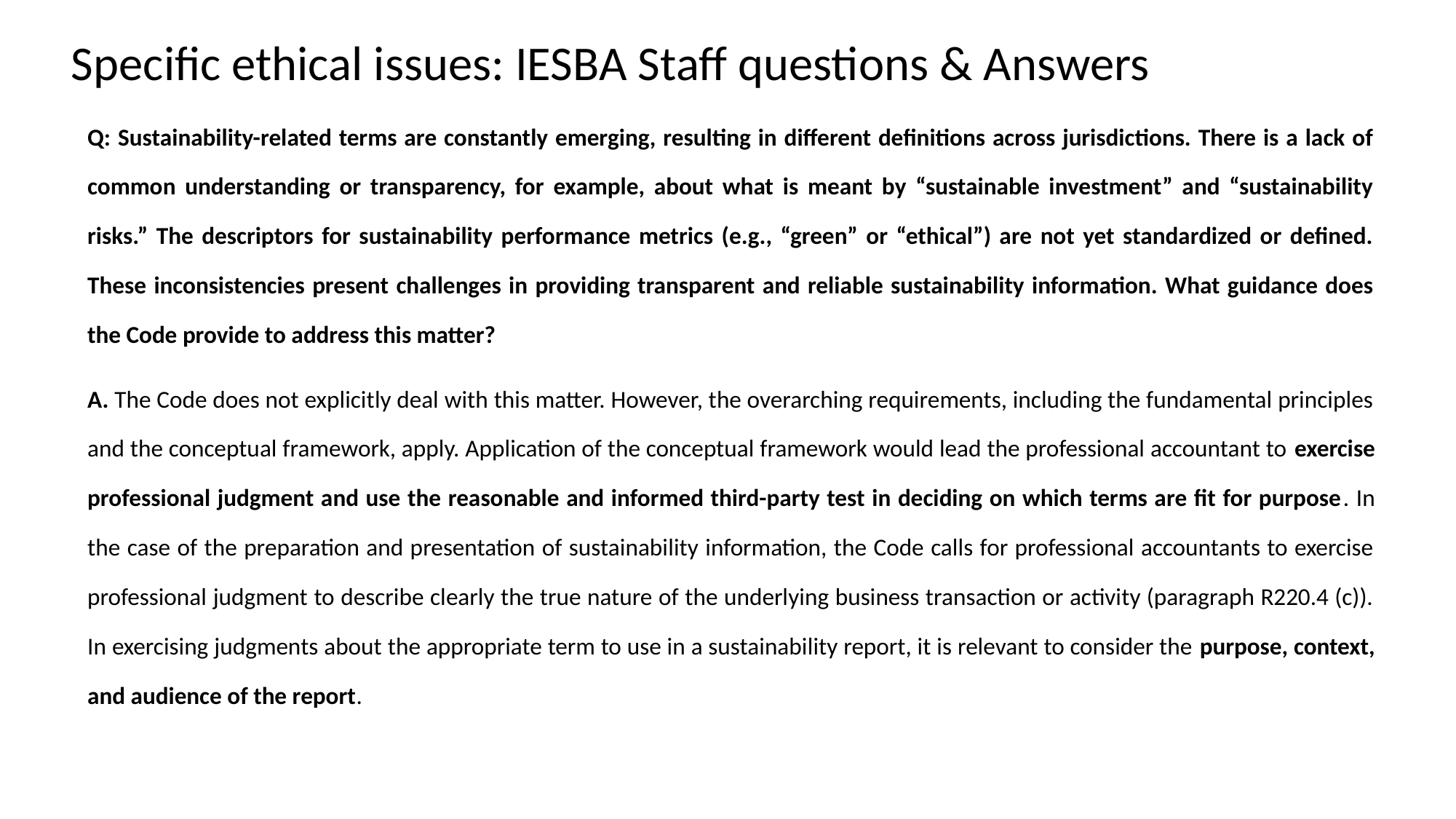

# Specific ethical issues: IESBA Staff questions & Answers
Q: Sustainability-related terms are constantly emerging, resulting in different definitions across jurisdictions. There is a lack of common understanding or transparency, for example, about what is meant by “sustainable investment” and “sustainability risks.” The descriptors for sustainability performance metrics (e.g., “green” or “ethical”) are not yet standardized or defined. These inconsistencies present challenges in providing transparent and reliable sustainability information. What guidance does the Code provide to address this matter?
A. The Code does not explicitly deal with this matter. However, the overarching requirements, including the fundamental principles and the conceptual framework, apply. Application of the conceptual framework would lead the professional accountant to exercise professional judgment and use the reasonable and informed third-party test in deciding on which terms are fit for purpose. In the case of the preparation and presentation of sustainability information, the Code calls for professional accountants to exercise professional judgment to describe clearly the true nature of the underlying business transaction or activity (paragraph R220.4 (c)). In exercising judgments about the appropriate term to use in a sustainability report, it is relevant to consider the purpose, context, and audience of the report.